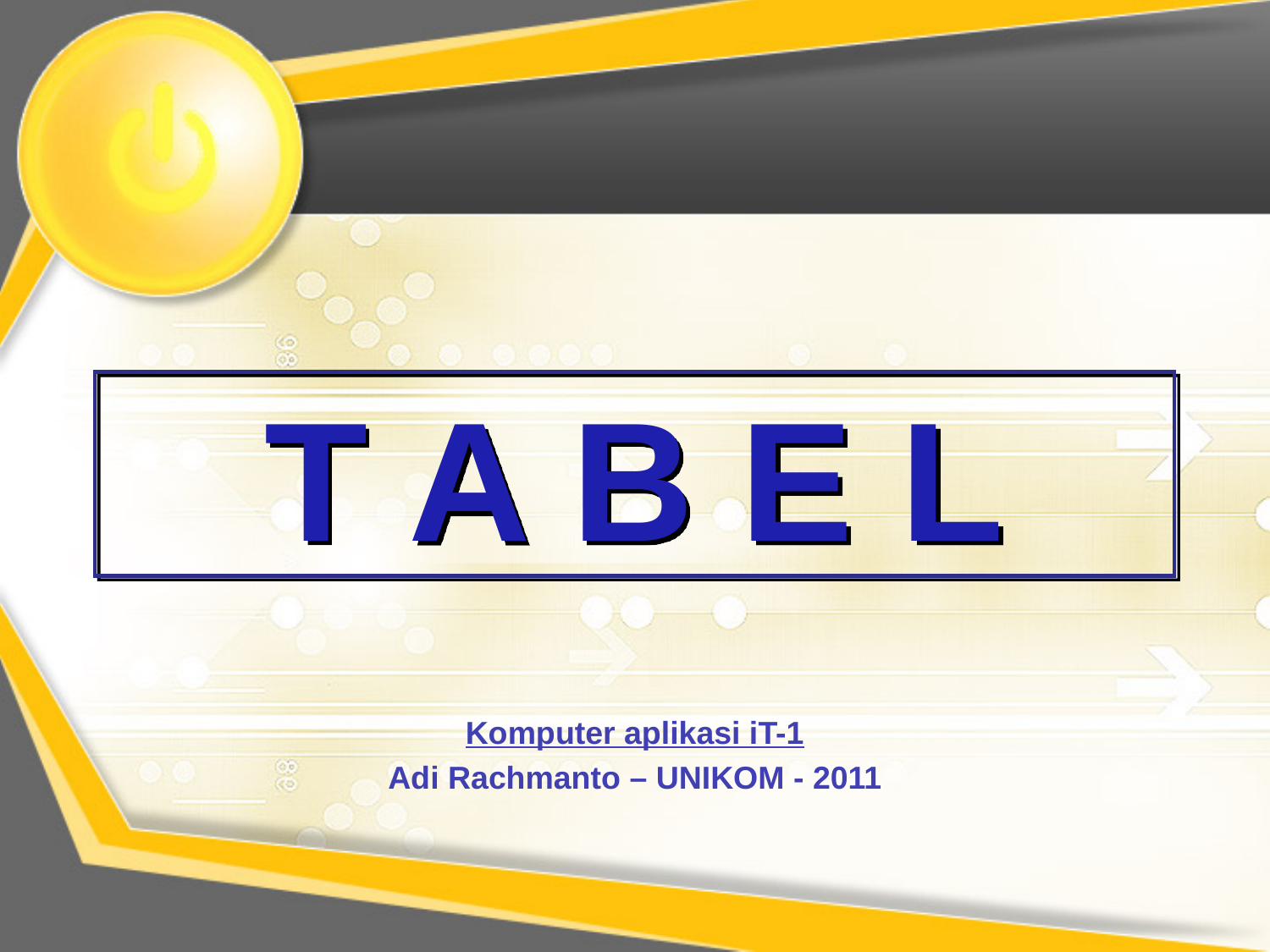

# T A B E L
Komputer aplikasi iT-1
Adi Rachmanto – UNIKOM - 2011